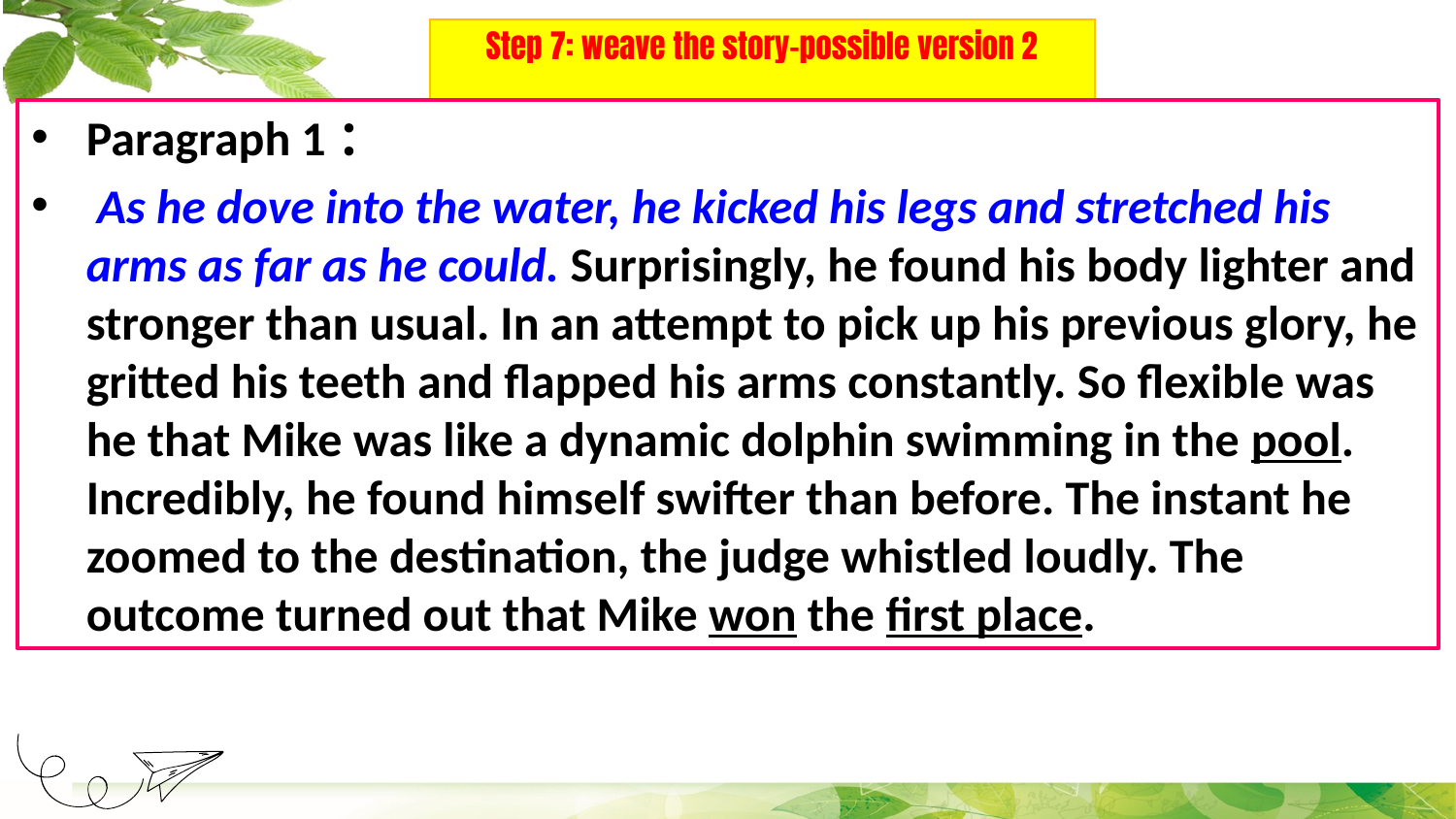

# Step 7: weave the story-possible version 2
Paragraph 1：
 As he dove into the water, he kicked his legs and stretched his arms as far as he could. Surprisingly, he found his body lighter and stronger than usual. In an attempt to pick up his previous glory, he gritted his teeth and flapped his arms constantly. So flexible was he that Mike was like a dynamic dolphin swimming in the pool. Incredibly, he found himself swifter than before. The instant he zoomed to the destination, the judge whistled loudly. The outcome turned out that Mike won the first place.